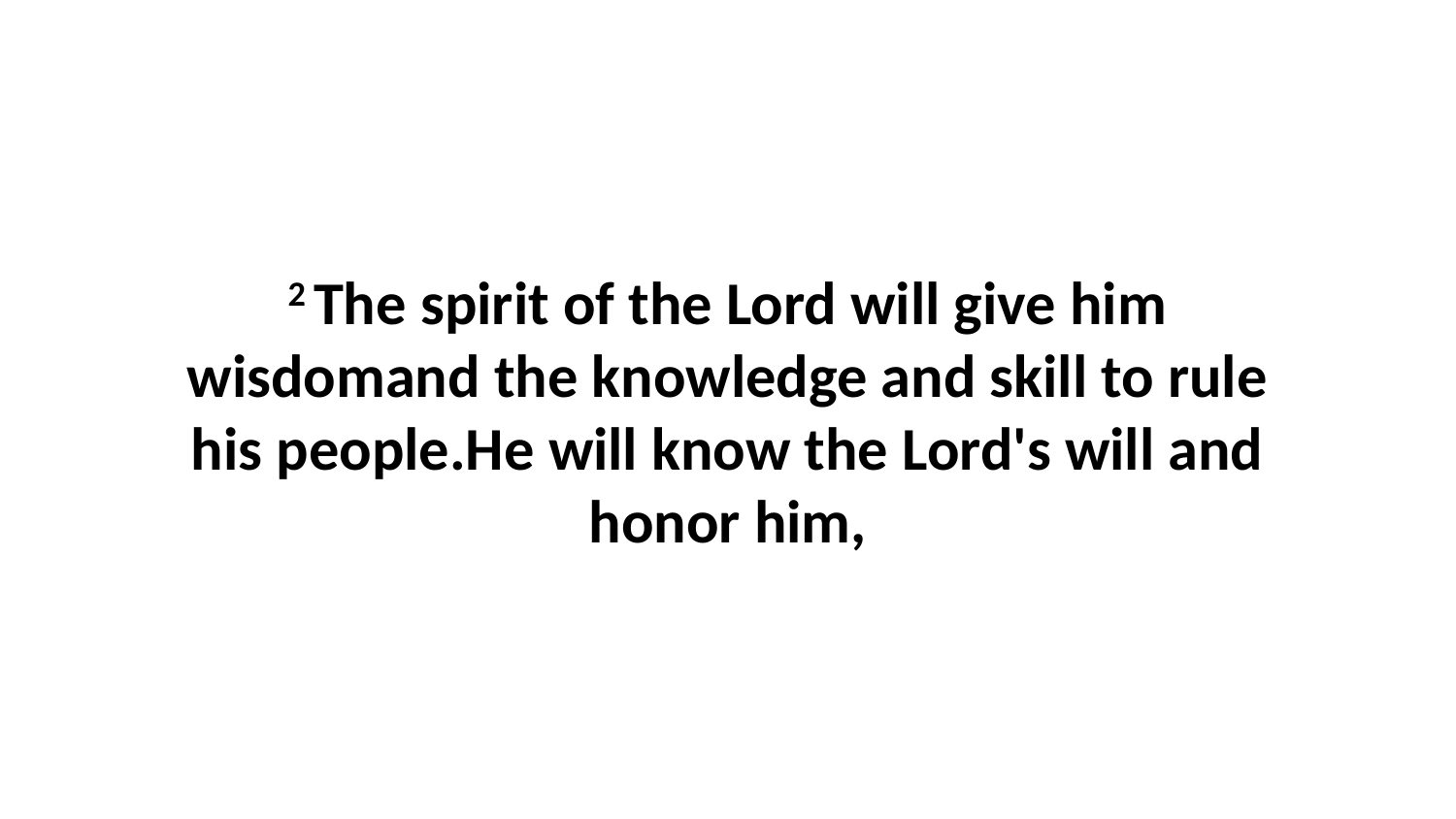

2 The spirit of the Lord will give him wisdomand the knowledge and skill to rule his people.He will know the Lord's will and honor him,